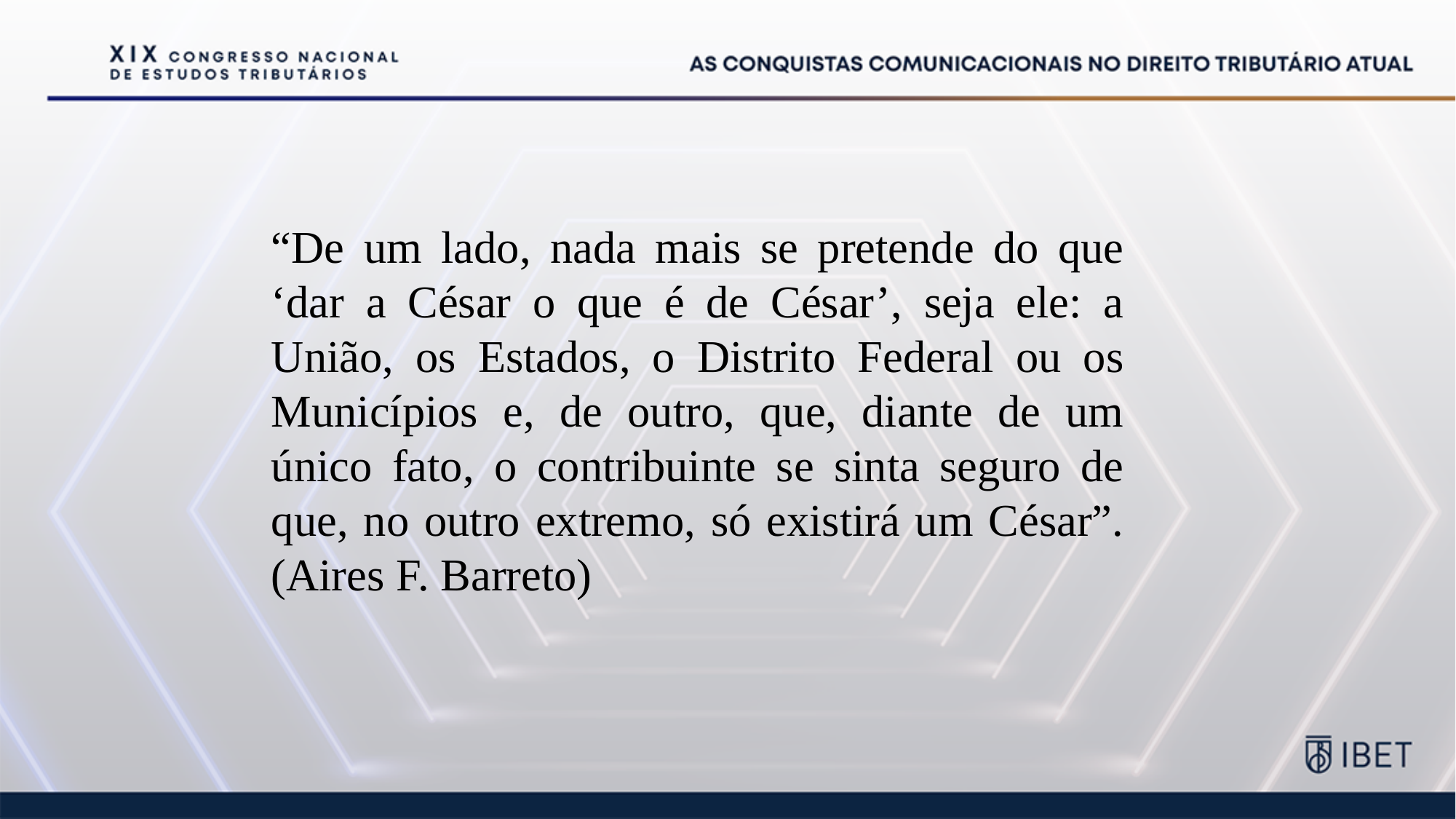

“De um lado, nada mais se pretende do que ‘dar a César o que é de César’, seja ele: a União, os Estados, o Distrito Federal ou os Municípios e, de outro, que, diante de um único fato, o contribuinte se sinta seguro de que, no outro extremo, só existirá um César”. (Aires F. Barreto)